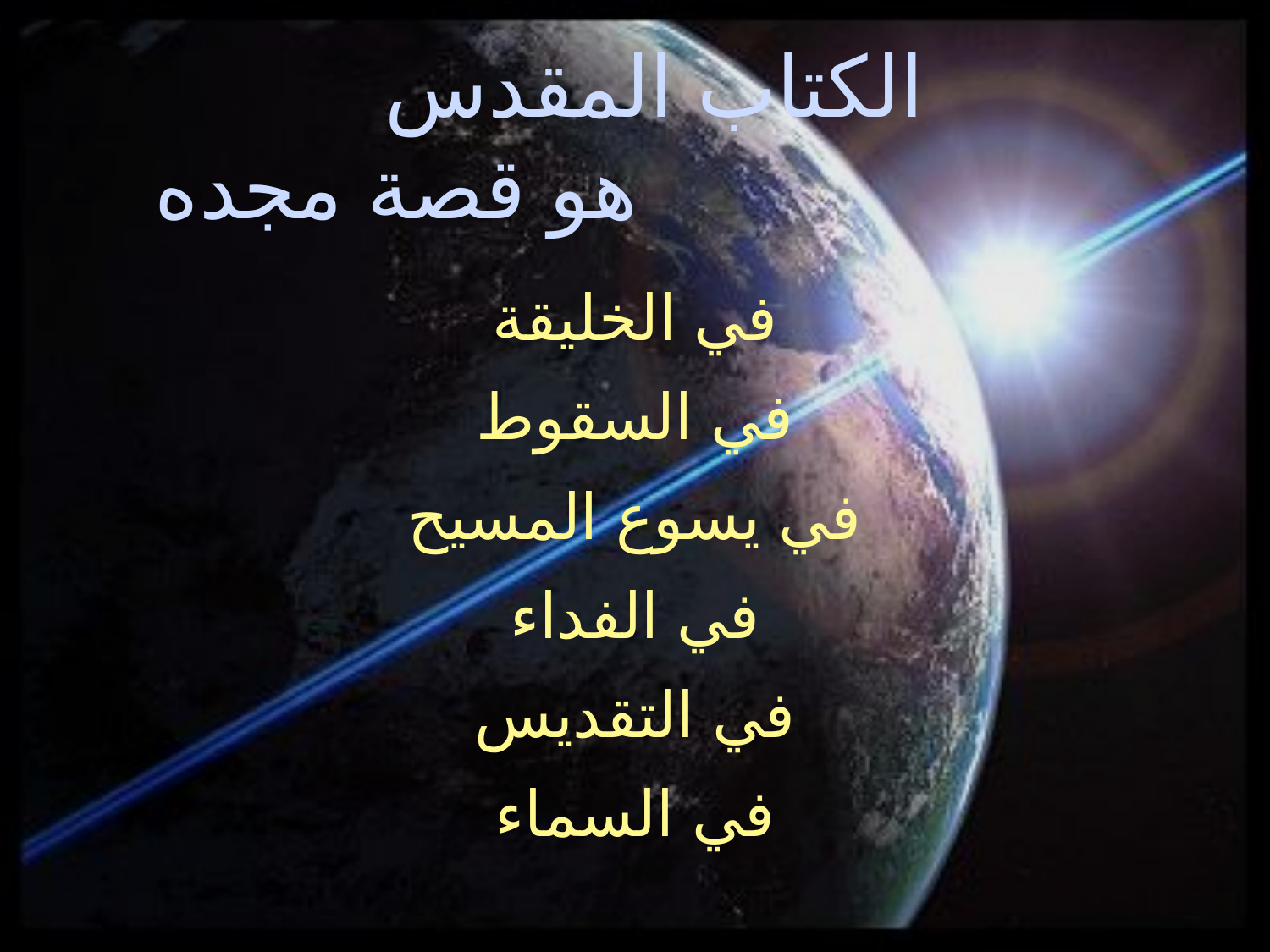

الكتاب المقدس                       هو قصة مجده
في الخليقة
في السقوط
في يسوع المسيح
في الفداء
في التقديس
في السماء